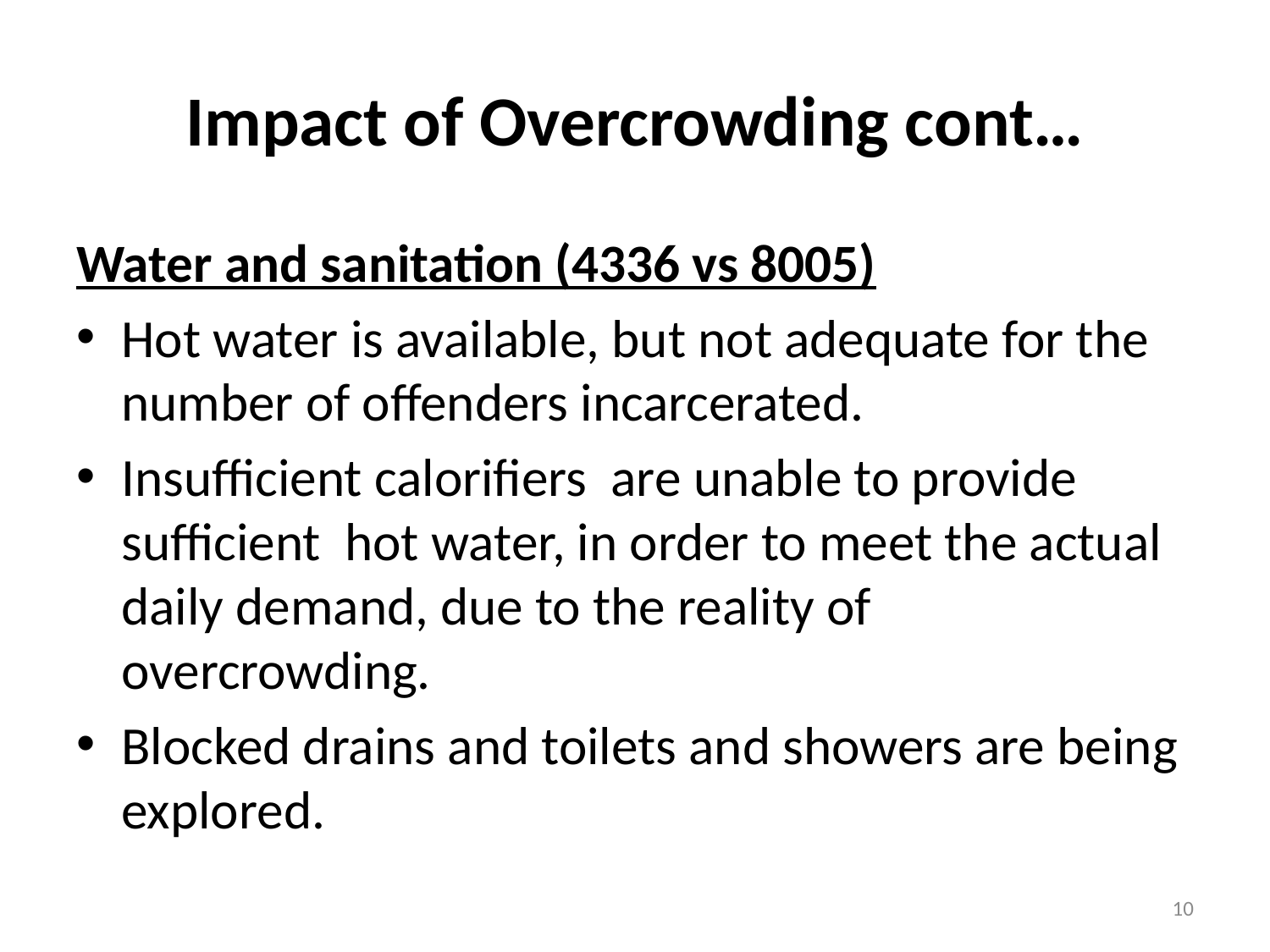

# Impact of Overcrowding cont…
Water and sanitation (4336 vs 8005)
Hot water is available, but not adequate for the number of offenders incarcerated.
Insufficient calorifiers  are unable to provide sufficient  hot water, in order to meet the actual daily demand, due to the reality of overcrowding.
Blocked drains and toilets and showers are being explored.

10